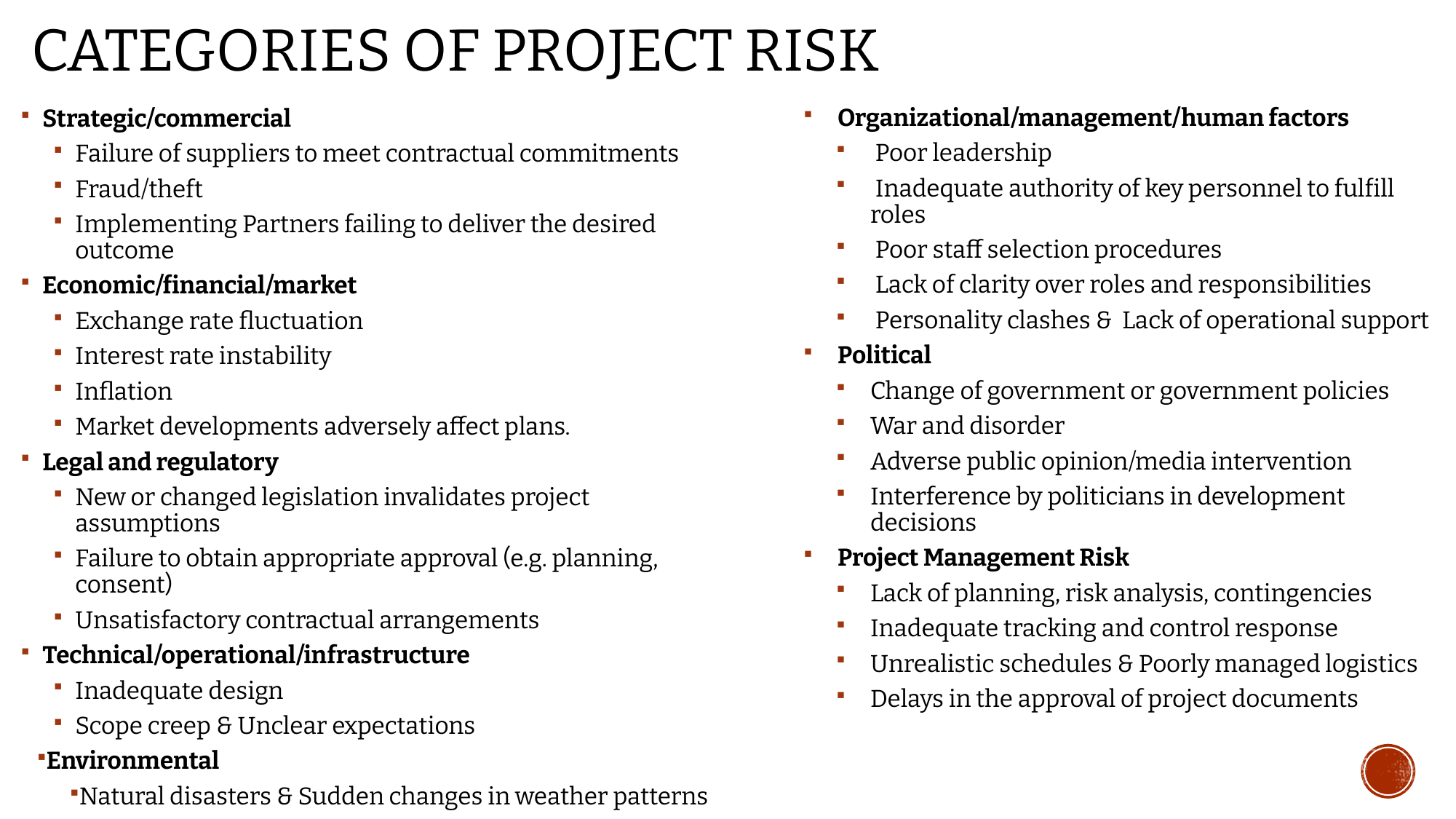

# categories of project risk
Organizational/management/human factors
 Poor leadership
 Inadequate authority of key personnel to fulfill roles
 Poor staff selection procedures
 Lack of clarity over roles and responsibilities
 Personality clashes &  Lack of operational support
Political
Change of government or government policies
War and disorder
Adverse public opinion/media intervention
Interference by politicians in development decisions
Project Management Risk
Lack of planning, risk analysis, contingencies
Inadequate tracking and control response
Unrealistic schedules & Poorly managed logistics
Delays in the approval of project documents
Strategic/commercial
Failure of suppliers to meet contractual commitments
Fraud/theft
Implementing Partners failing to deliver the desired outcome
Economic/financial/market
Exchange rate fluctuation
Interest rate instability
Inflation
Market developments adversely affect plans.
Legal and regulatory
New or changed legislation invalidates project assumptions
Failure to obtain appropriate approval (e.g. planning, consent)
Unsatisfactory contractual arrangements
Technical/operational/infrastructure
Inadequate design
Scope creep & Unclear expectations
Environmental
Natural disasters & Sudden changes in weather patterns